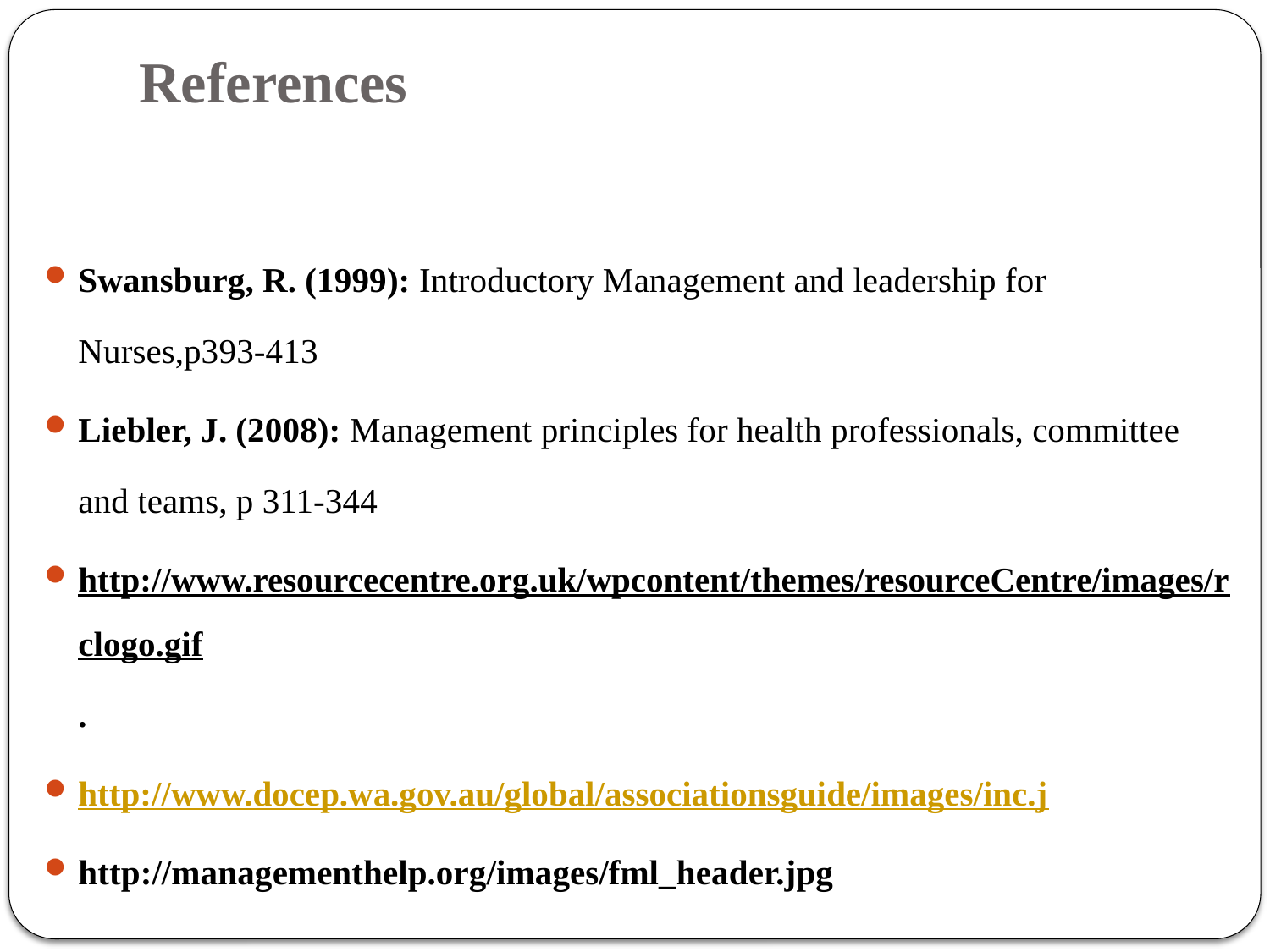

# References
Swansburg, R. (1999): Introductory Management and leadership for Nurses,p393-413
Liebler, J. (2008): Management principles for health professionals, committee and teams, p 311-344
http://www.resourcecentre.org.uk/wpcontent/themes/resourceCentre/images/rclogo.gif.
http://www.docep.wa.gov.au/global/associationsguide/images/inc.j
http://managementhelp.org/images/fml_header.jpg